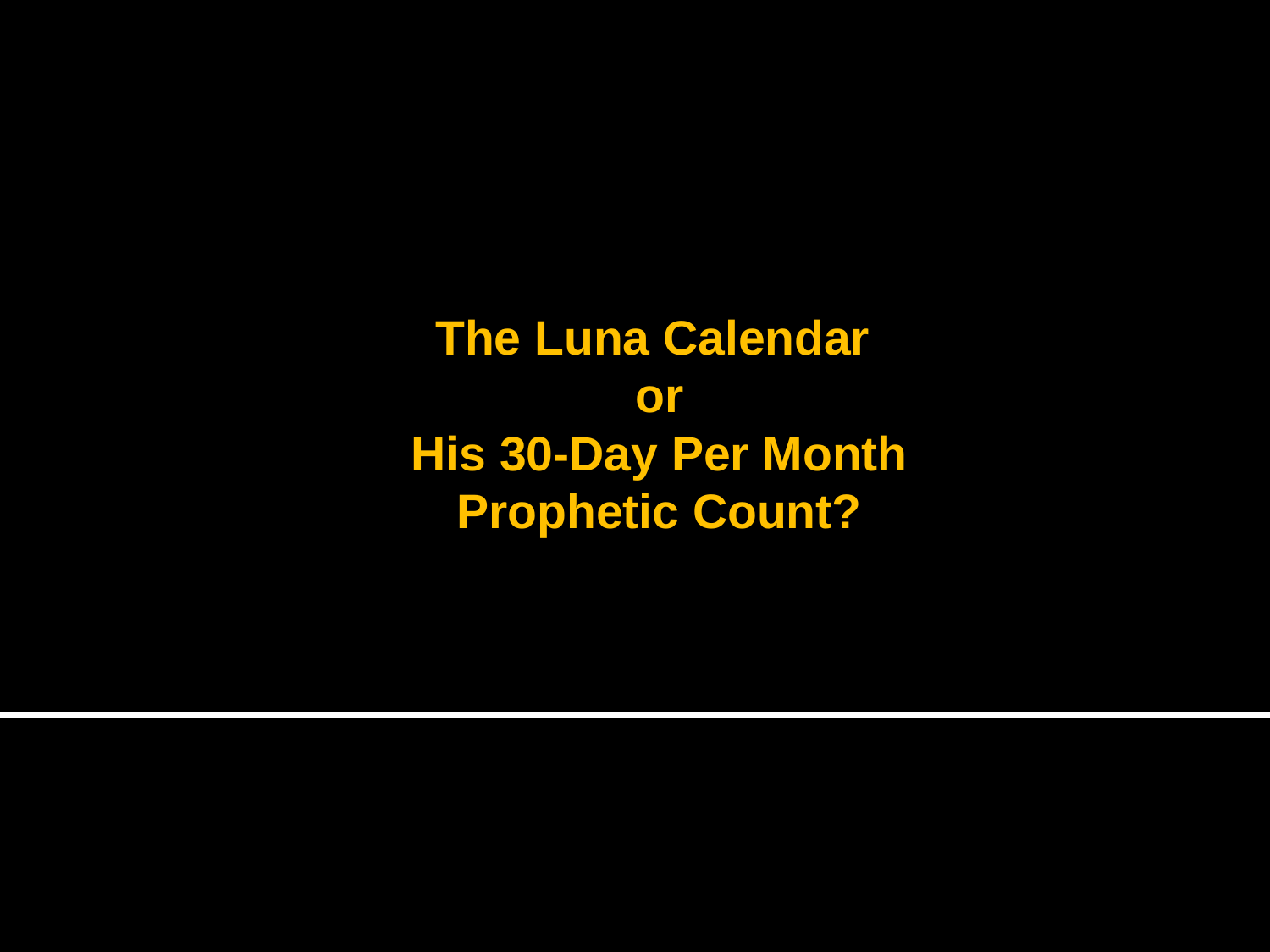

# The Luna Calendar or His 30-Day Per Month Prophetic Count?